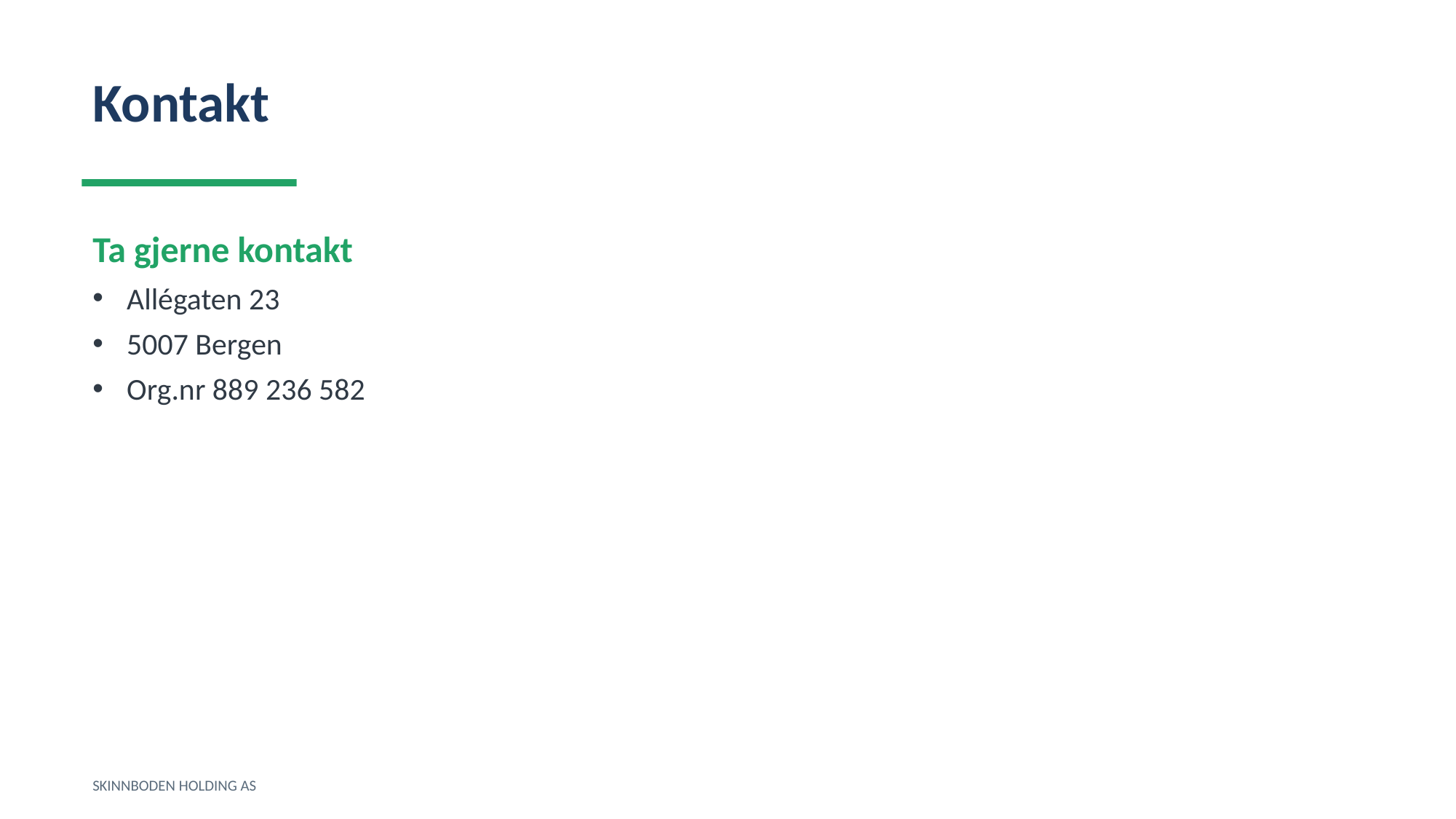

Kontakt

Ta gjerne kontakt
Allégaten 23
5007 Bergen
Org.nr 889 236 582
SKINNBODEN HOLDING AS